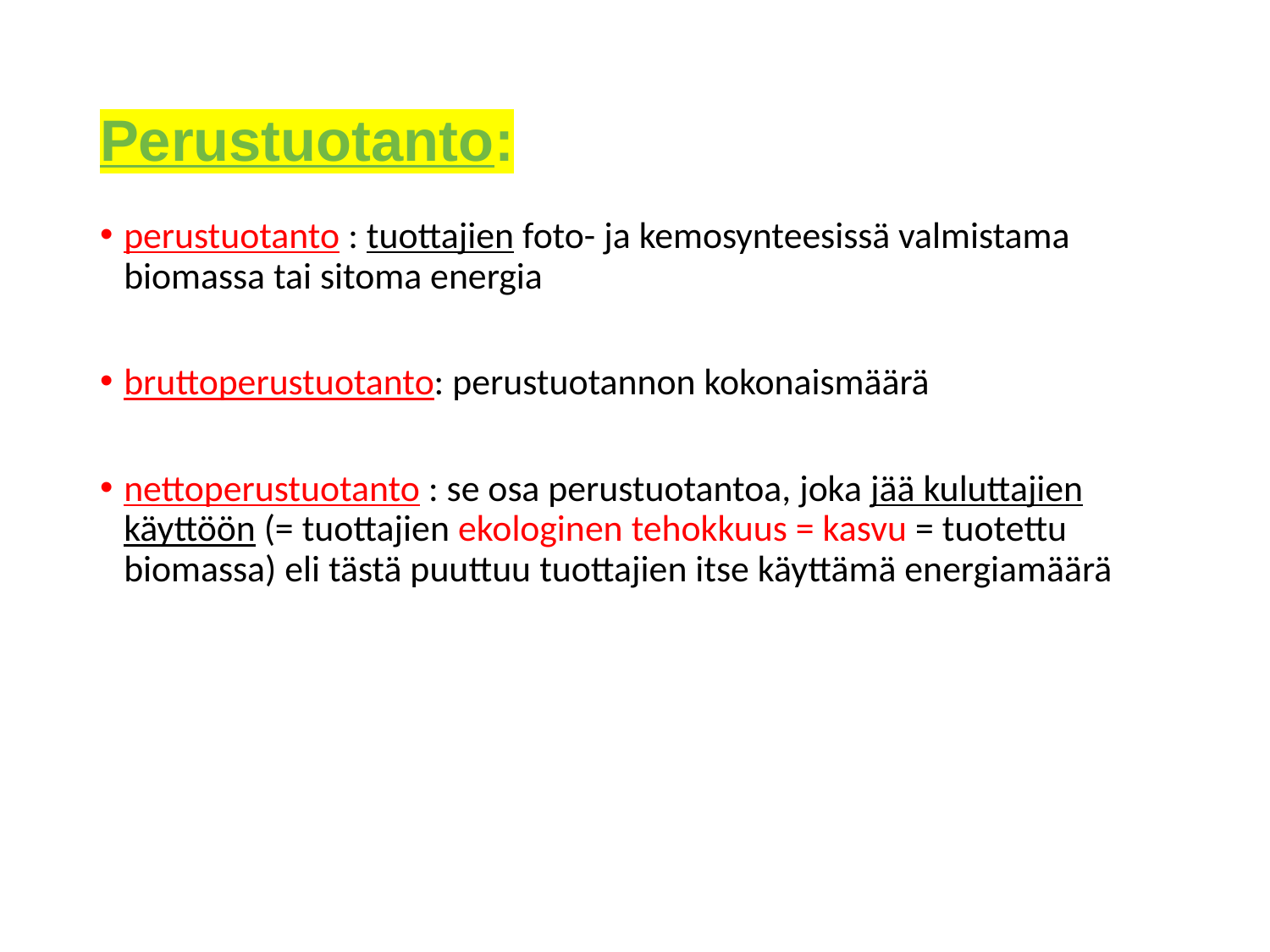

# Perustuotanto:
perustuotanto : tuottajien foto- ja kemosynteesissä valmistama biomassa tai sitoma energia

bruttoperustuotanto: perustuotannon kokonaismäärä

nettoperustuotanto : se osa perustuotantoa, joka jää kuluttajien käyttöön (= tuottajien ekologinen tehokkuus = kasvu = tuotettu biomassa) eli tästä puuttuu tuottajien itse käyttämä energiamäärä